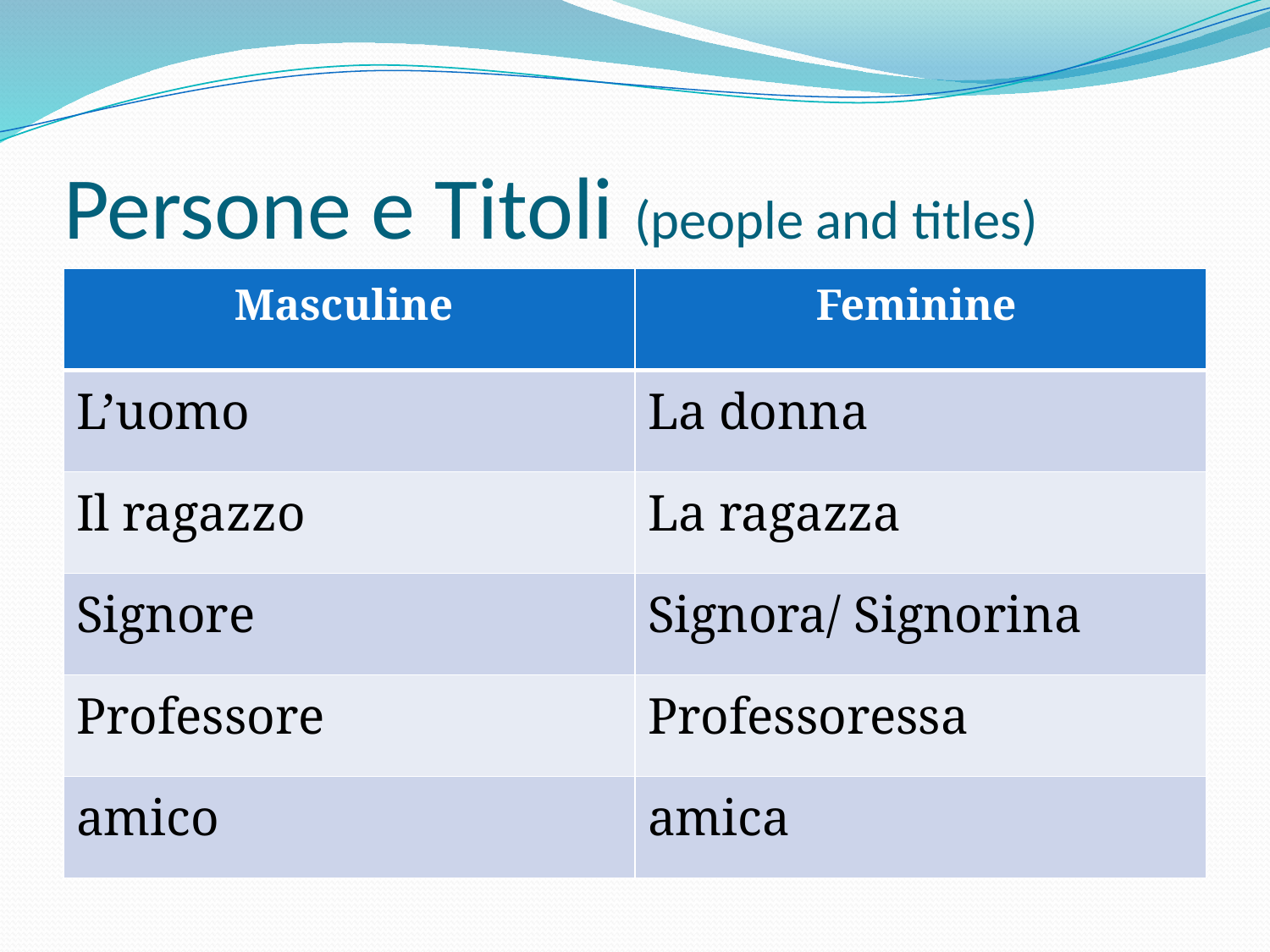

# Persone e Titoli (people and titles)
| Masculine | Feminine |
| --- | --- |
| L’uomo | La donna |
| Il ragazzo | La ragazza |
| Signore | Signora/ Signorina |
| Professore | Professoressa |
| amico | amica |